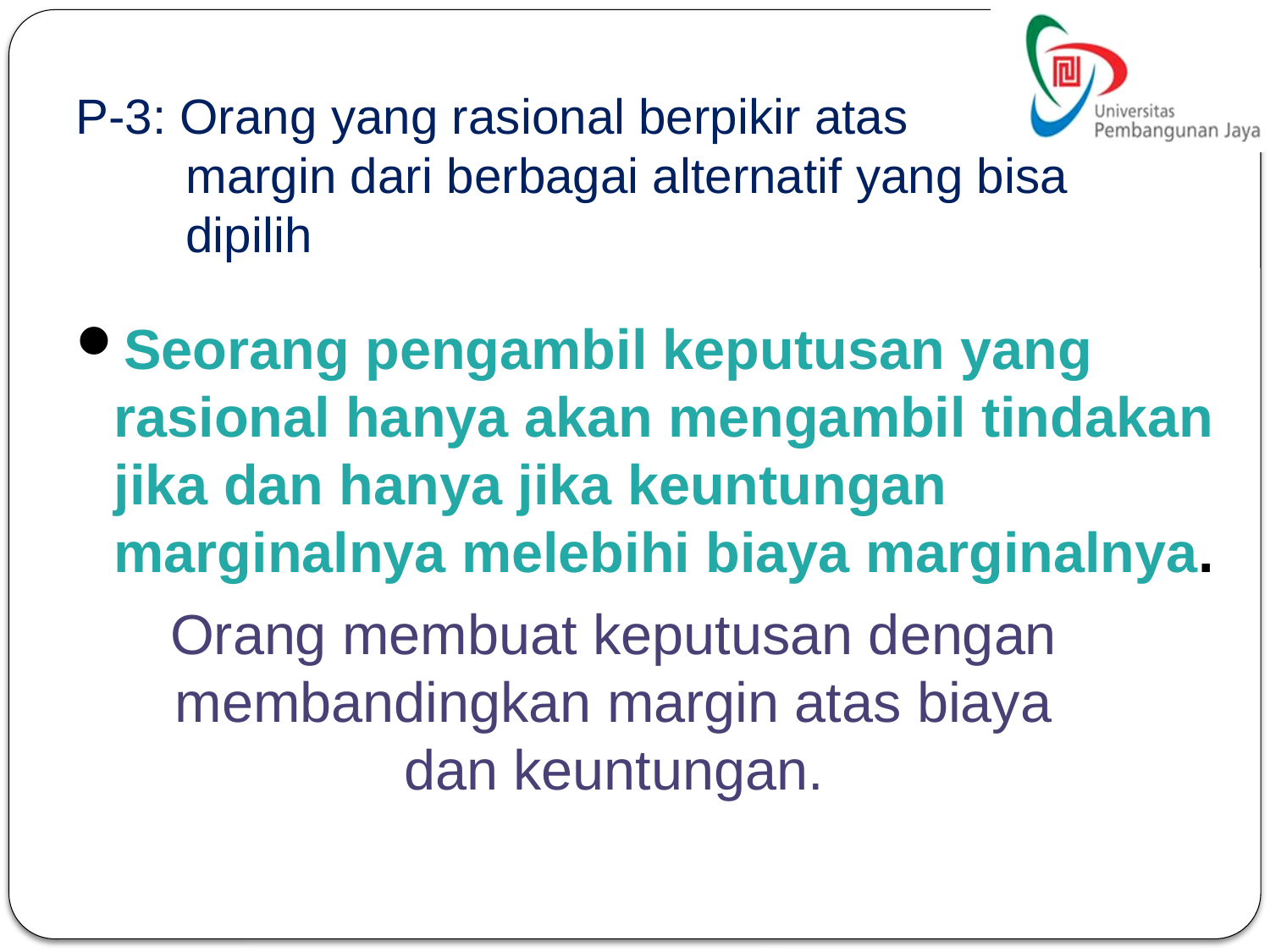

# P-3: Orang yang rasional berpikir atas margin dari berbagai alternatif yang bisa dipilih
Seorang pengambil keputusan yang rasional hanya akan mengambil tindakan jika dan hanya jika keuntungan marginalnya melebihi biaya marginalnya.
Orang membuat keputusan dengan membandingkan margin atas biaya dan keuntungan.